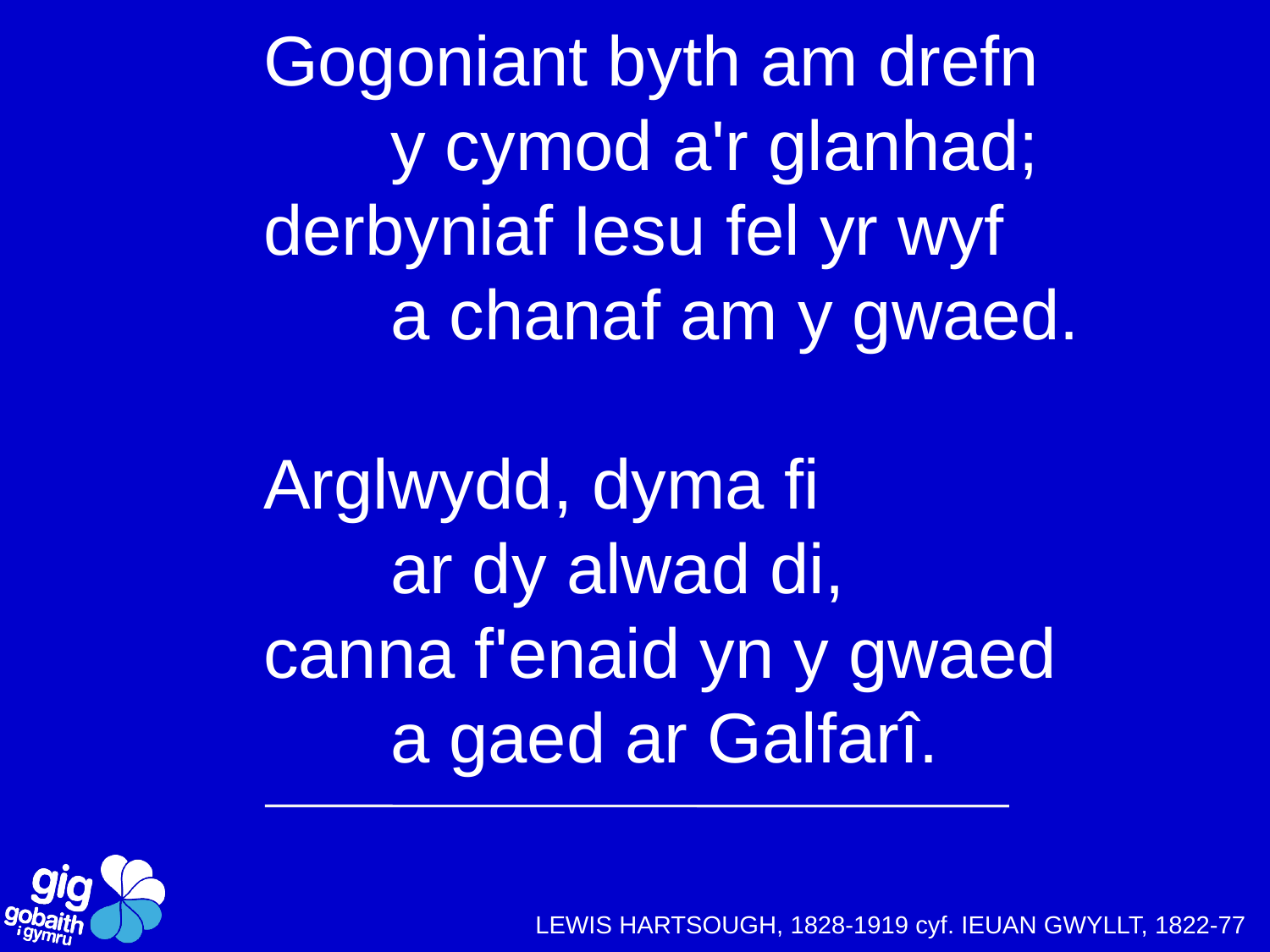

Gogoniant byth am drefn
	y cymod a'r glanhad;
derbyniaf Iesu fel yr wyf
	a chanaf am y gwaed.

Arglwydd, dyma fi
	ar dy alwad di,
canna f'enaid yn y gwaed
	a gaed ar Galfarî.
LEWIS HARTSOUGH, 1828-1919 cyf. IEUAN GWYLLT, 1822-77